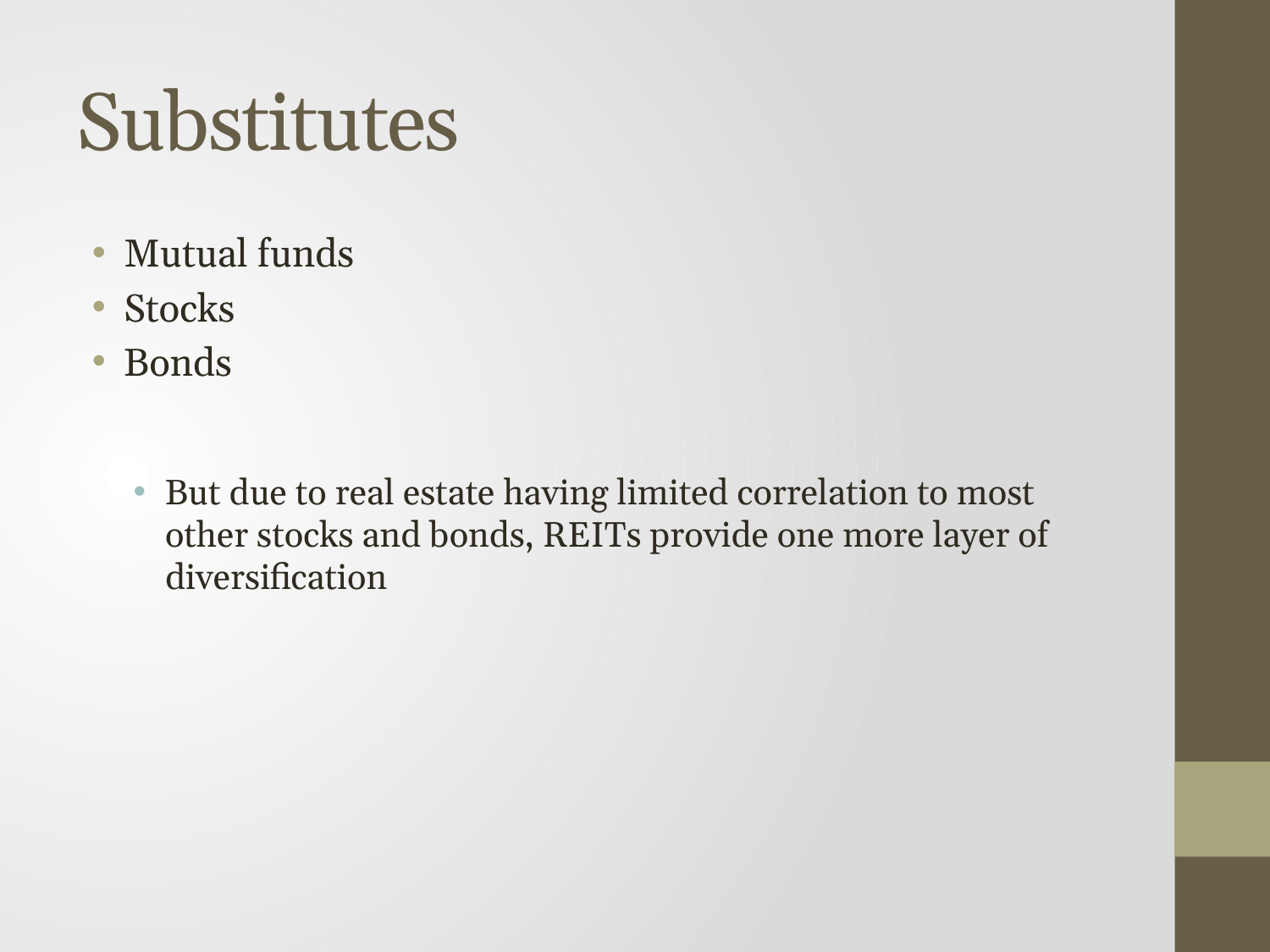

# Substitutes
Mutual funds
Stocks
Bonds

But due to real estate having limited correlation to most other stocks and bonds, REITs provide one more layer of diversification